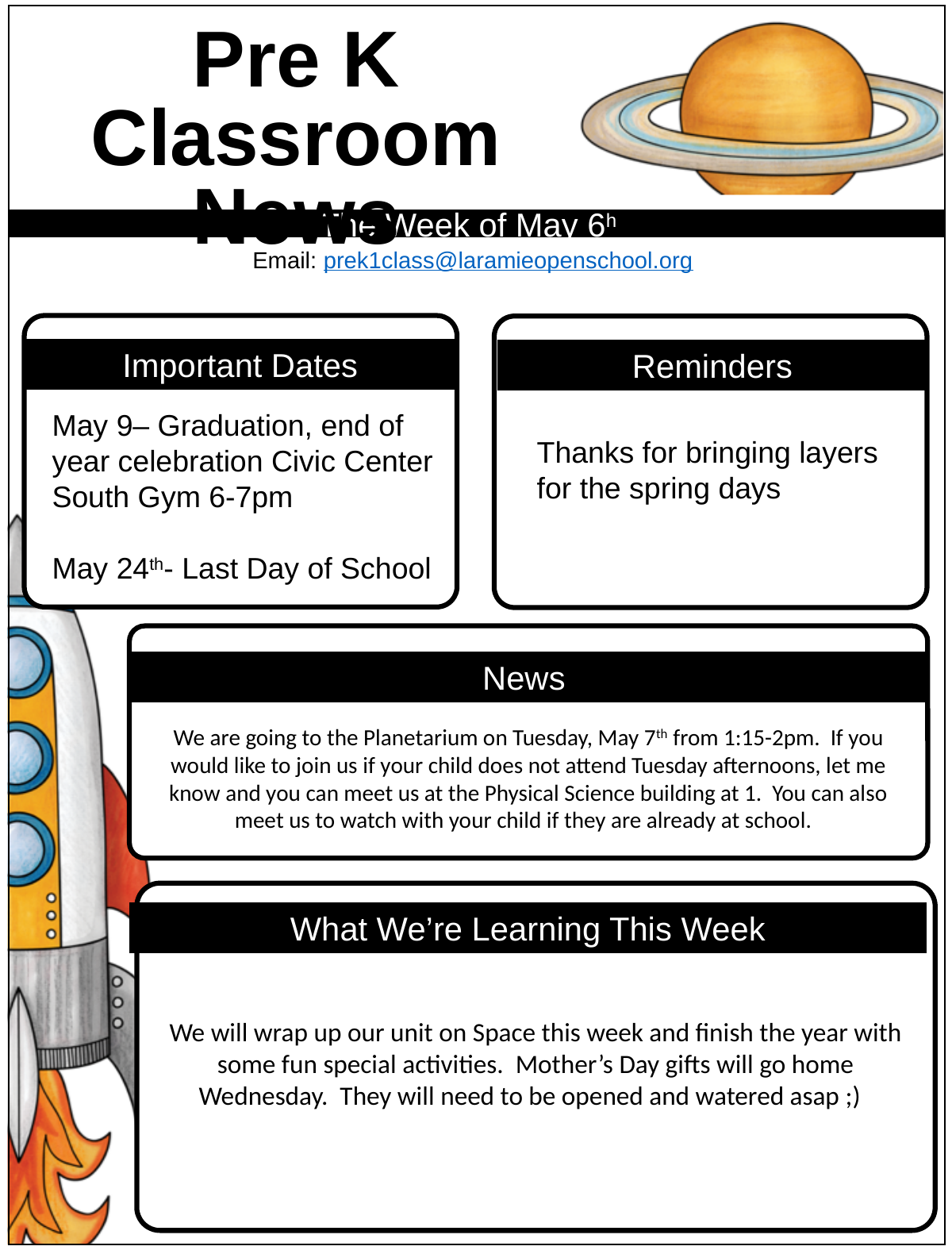

Pre K Classroom News
The Week of May 6h
Email: prek1class@laramieopenschool.org

Important Dates
Reminders
May 9– Graduation, end of year celebration Civic Center South Gym 6-7pm

May 24th- Last Day of School
Thanks for bringing layers for the spring days

We are going to the Planetarium on Tuesday, May 7th from 1:15-2pm.  If you would like to join us if your child does not attend Tuesday afternoons, let me know and you can meet us at the Physical Science building at 1.  You can also meet us to watch with your child if they are already at school.
News

We will wrap up our unit on Space this week and finish the year with some fun special activities.  Mother’s Day gifts will go home Wednesday.  They will need to be opened and watered asap ;)

What We’re Learning This Week